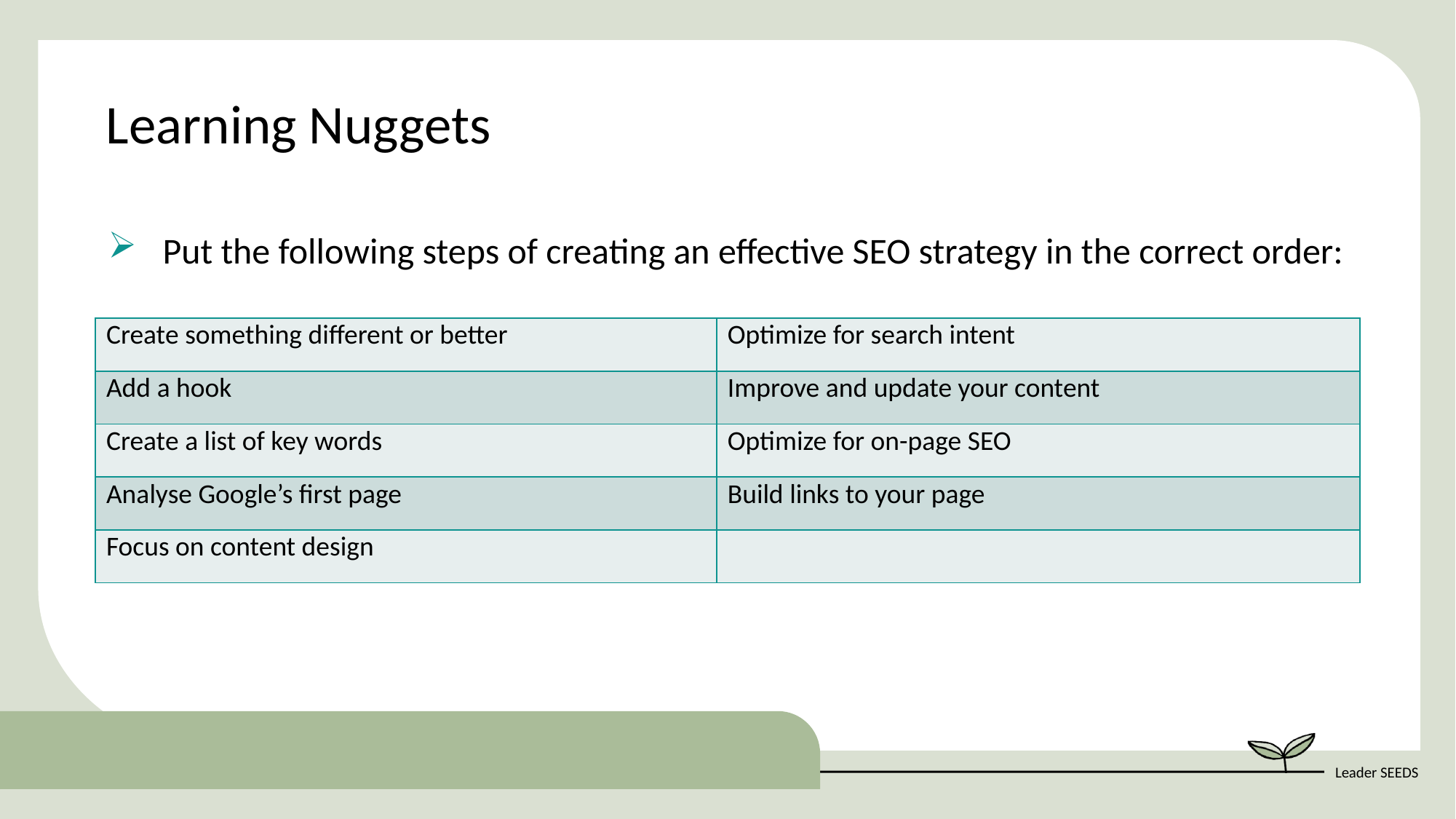

Learning Nuggets
Put the following steps of creating an effective SEO strategy in the correct order:

| Create something different or better | Optimize for search intent |
| --- | --- |
| Add a hook | Improve and update your content |
| Create a list of key words | Optimize for on-page SEO |
| Analyse Google’s first page | Build links to your page |
| Focus on content design |  |